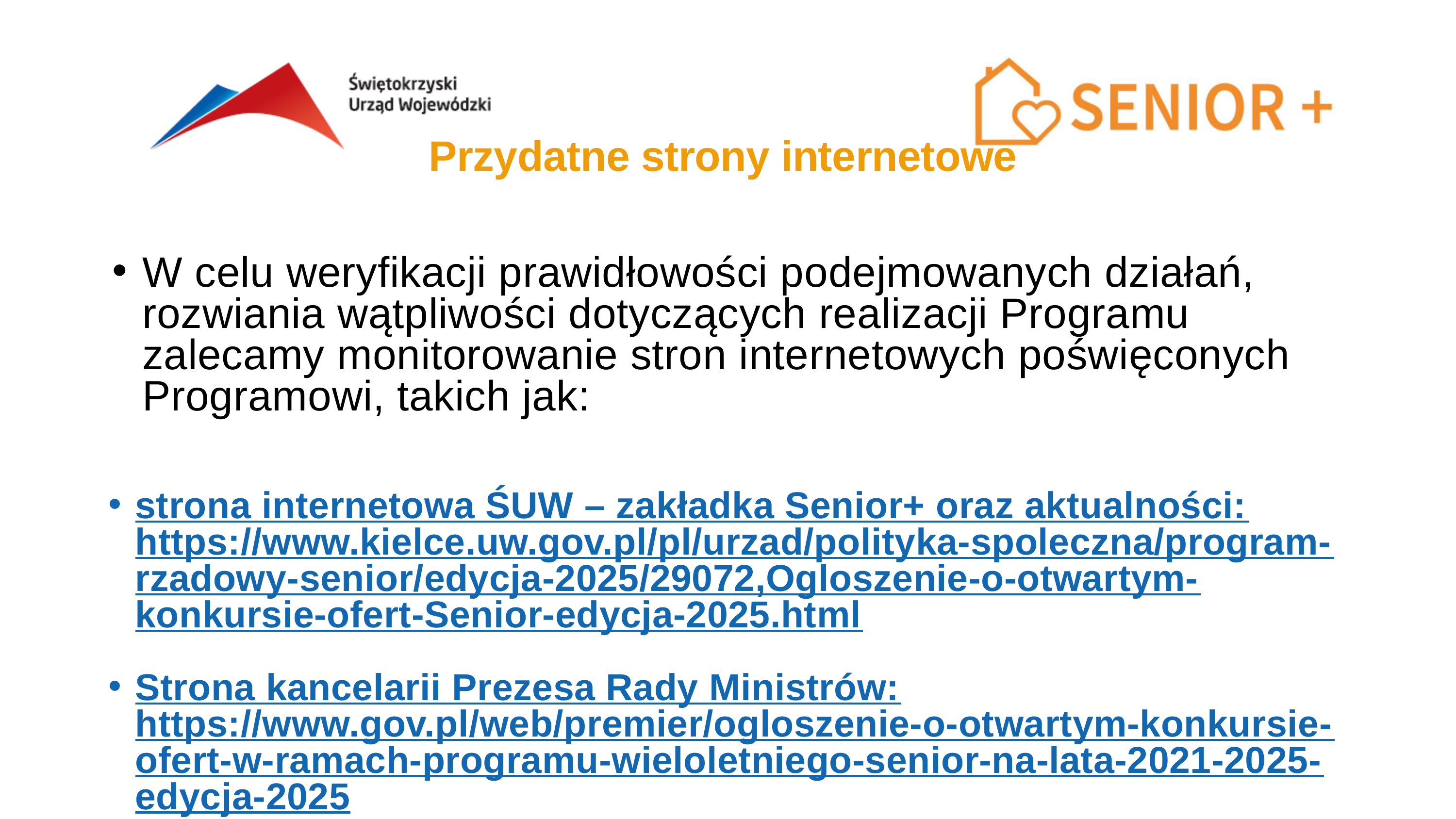

Przydatne strony internetowe
W celu weryfikacji prawidłowości podejmowanych działań, rozwiania wątpliwości dotyczących realizacji Programu zalecamy monitorowanie stron internetowych poświęconych Programowi, takich jak:

strona internetowa ŚUW – zakładka Senior+ oraz aktualności: https://www.kielce.uw.gov.pl/pl/urzad/polityka-spoleczna/program-rzadowy-senior/edycja-2025/29072,Ogloszenie-o-otwartym-konkursie-ofert-Senior-edycja-2025.html

Strona kancelarii Prezesa Rady Ministrów: https://www.gov.pl/web/premier/ogloszenie-o-otwartym-konkursie-ofert-w-ramach-programu-wieloletniego-senior-na-lata-2021-2025-edycja-2025